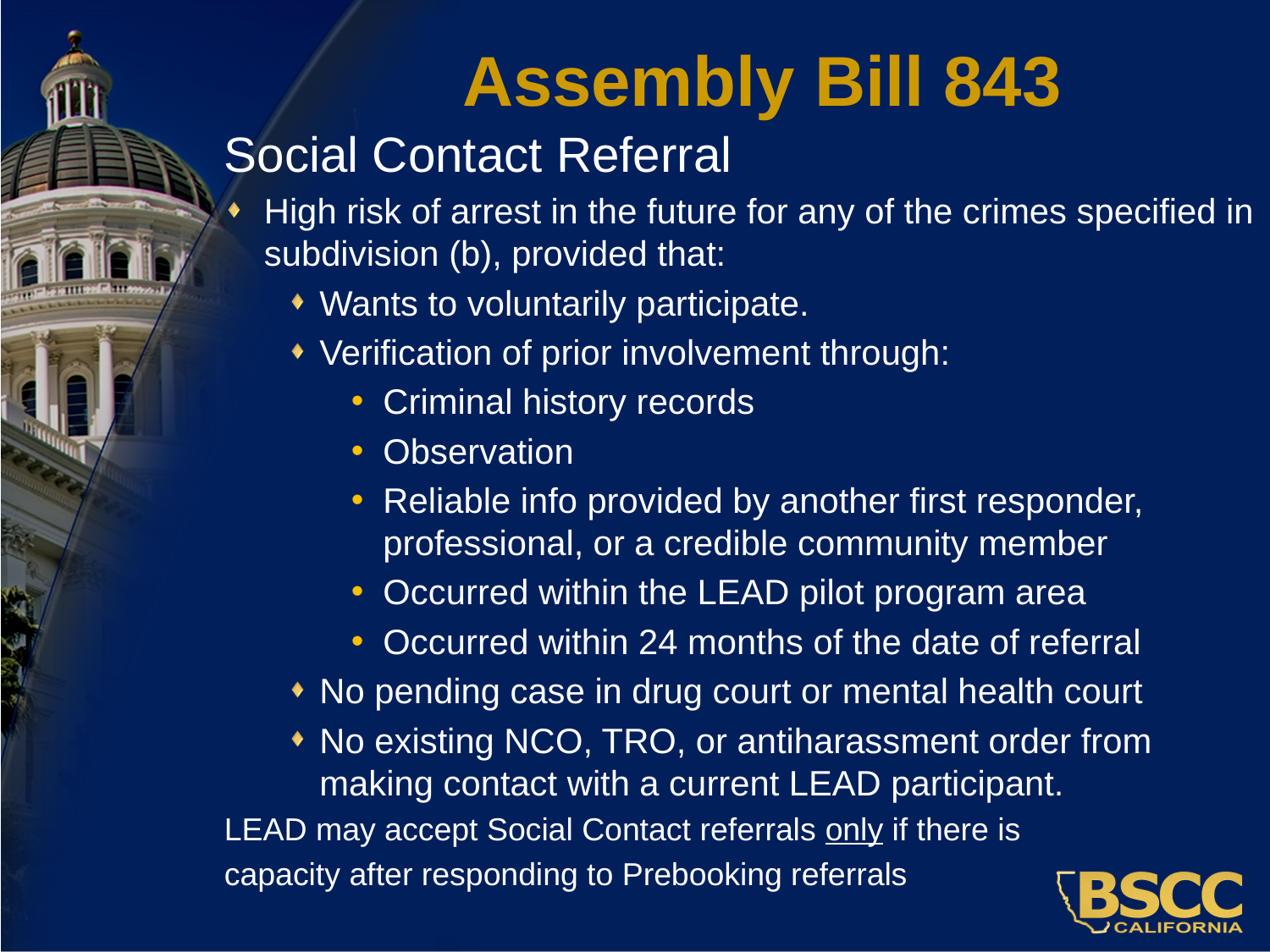

# Introduction Assembly Bill 843
Social Contact Referral
High risk of arrest in the future for any of the crimes specified in subdivision (b), provided that:
Wants to voluntarily participate.
Verification of prior involvement through:
Criminal history records
Observation
Reliable info provided by another first responder, professional, or a credible community member
Occurred within the LEAD pilot program area
Occurred within 24 months of the date of referral
No pending case in drug court or mental health court
No existing NCO, TRO, or antiharassment order from making contact with a current LEAD participant.
LEAD may accept Social Contact referrals only if there is
capacity after responding to Prebooking referrals